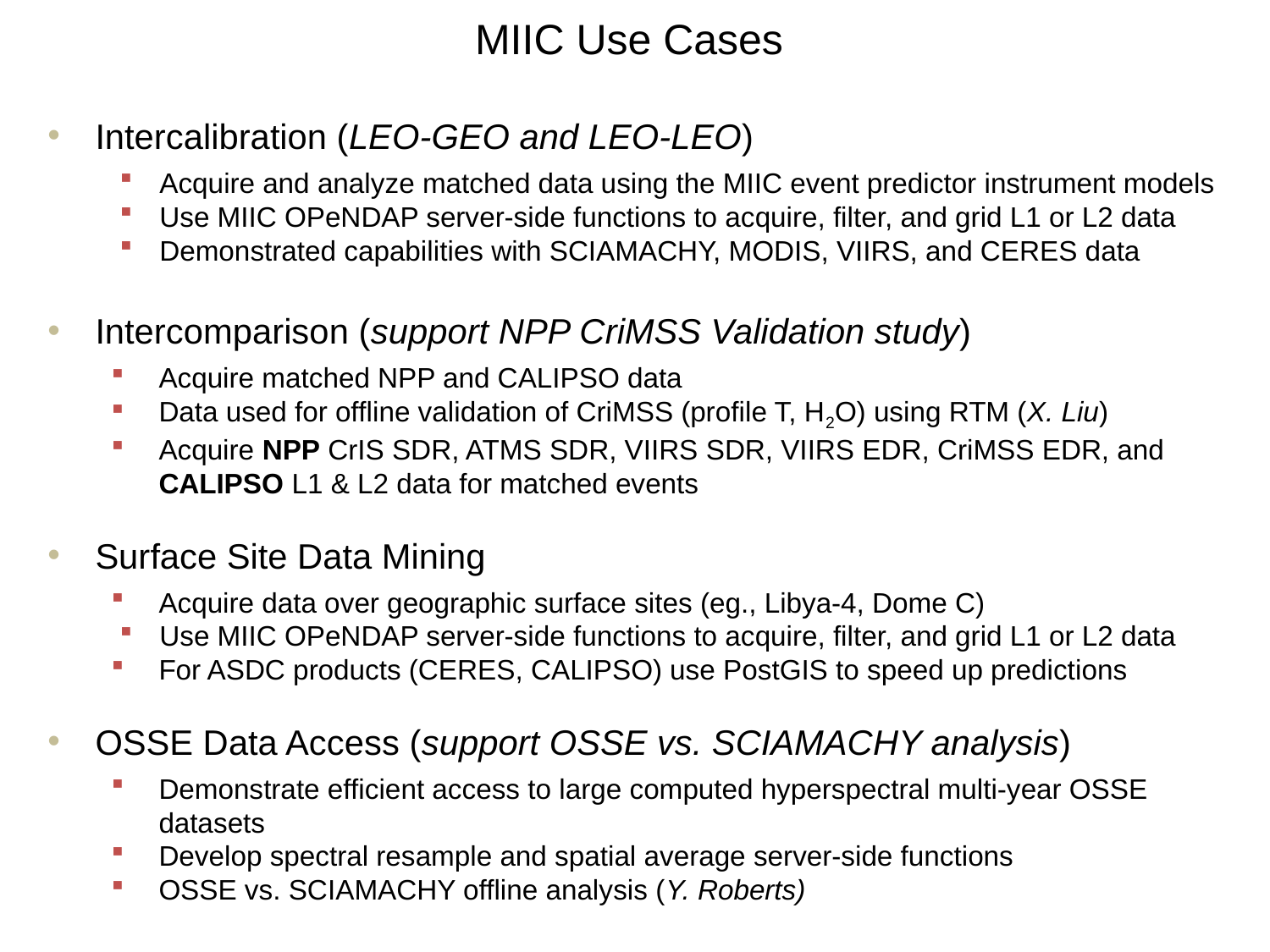

# MIIC Use Cases
Intercalibration (LEO-GEO and LEO-LEO)
Acquire and analyze matched data using the MIIC event predictor instrument models
Use MIIC OPeNDAP server-side functions to acquire, filter, and grid L1 or L2 data
Demonstrated capabilities with SCIAMACHY, MODIS, VIIRS, and CERES data

Intercomparison (support NPP CriMSS Validation study)
Acquire matched NPP and CALIPSO data
Data used for offline validation of CriMSS (profile T, H2O) using RTM (X. Liu)
Acquire NPP CrIS SDR, ATMS SDR, VIIRS SDR, VIIRS EDR, CriMSS EDR, and CALIPSO L1 & L2 data for matched events

Surface Site Data Mining
Acquire data over geographic surface sites (eg., Libya-4, Dome C)
Use MIIC OPeNDAP server-side functions to acquire, filter, and grid L1 or L2 data
For ASDC products (CERES, CALIPSO) use PostGIS to speed up predictions

OSSE Data Access (support OSSE vs. SCIAMACHY analysis)
Demonstrate efficient access to large computed hyperspectral multi-year OSSE datasets
Develop spectral resample and spatial average server-side functions
OSSE vs. SCIAMACHY offline analysis (Y. Roberts)